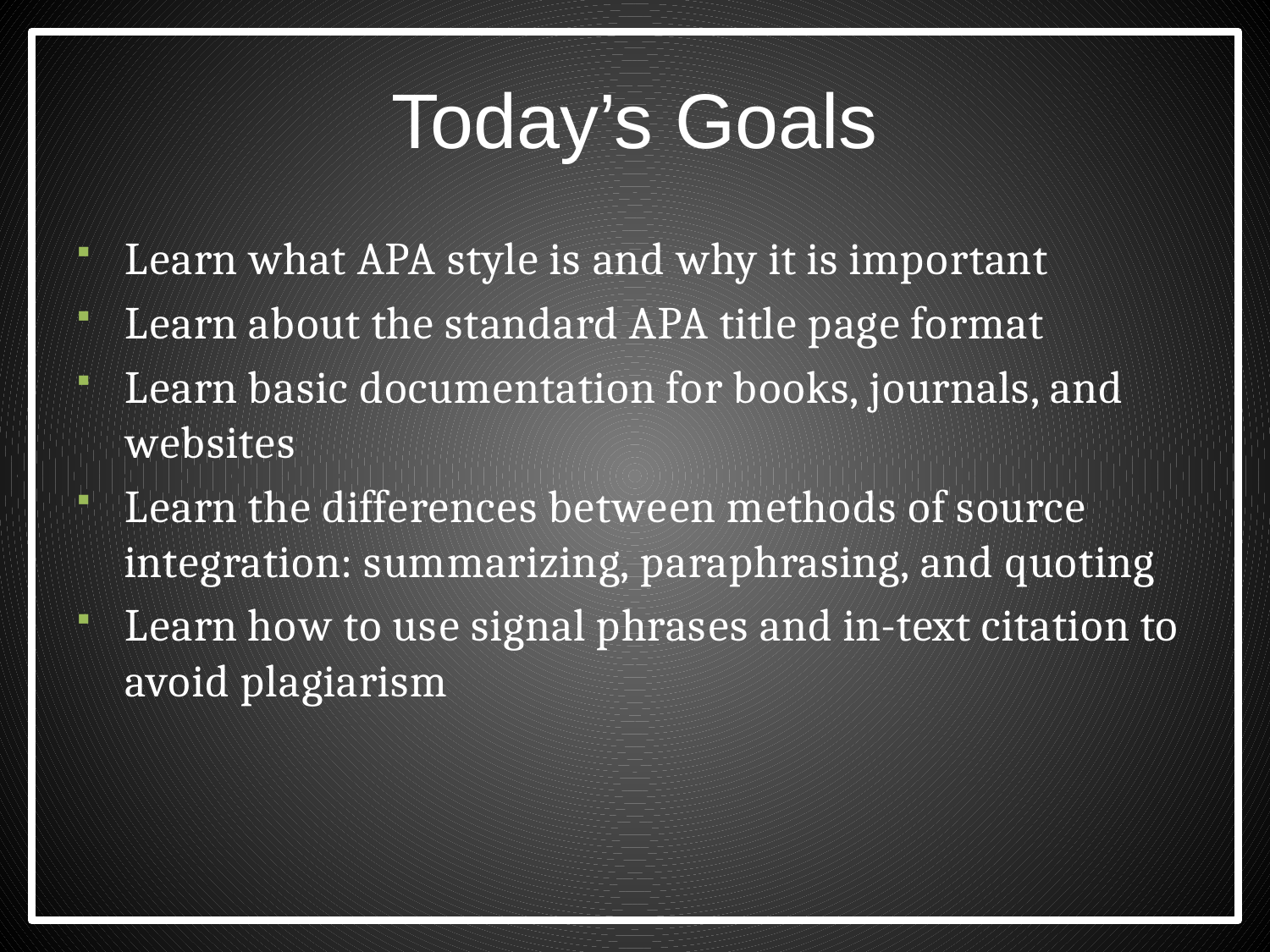

# Today’s Goals
Learn what APA style is and why it is important
Learn about the standard APA title page format
Learn basic documentation for books, journals, and websites
Learn the differences between methods of source integration: summarizing, paraphrasing, and quoting
Learn how to use signal phrases and in-text citation to avoid plagiarism